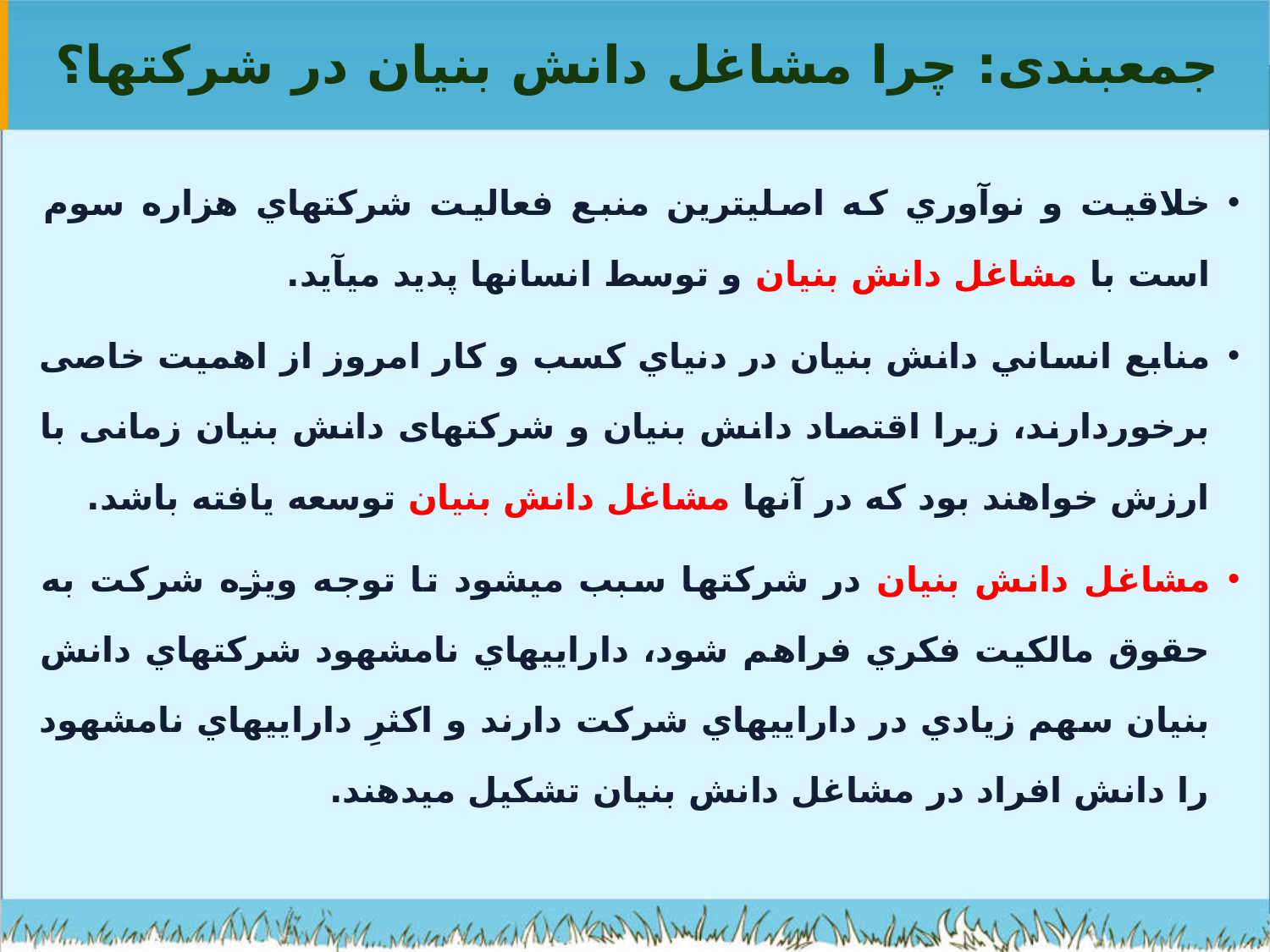

# جمع‏بندی: چرا مشاغل دانش بنیان در شرکت‏ها؟
خلاقيت و نوآوري كه اصلي‏ترين منبع فعاليت شركت‏هاي هزاره سوم است با مشاغل دانش بنيان و توسط انسانها پديد مي‏آيد.
منابع انساني دانش بنیان در دنياي كسب و كار امروز از اهمیت خاصی برخوردارند، زیرا اقتصاد دانش بنیان و شرکت‏های دانش بنیان زمانی با ارزش خواهند بود که در آنها مشاغل دانش بنیان توسعه یافته باشد.
مشاغل دانش بنیان در شرکت‏ها سبب می‏شود تا توجه ويژه شركت به حقوق مالكيت فكري فراهم شود، دارايي‏هاي نامشهود شركت‏هاي دانش بنيان سهم زيادي در دارايي‏هاي شركت دارند و اكثرِ دارايي‏هاي نامشهود را دانش افراد در مشاغل دانش بنیان تشكيل مي‏دهند.